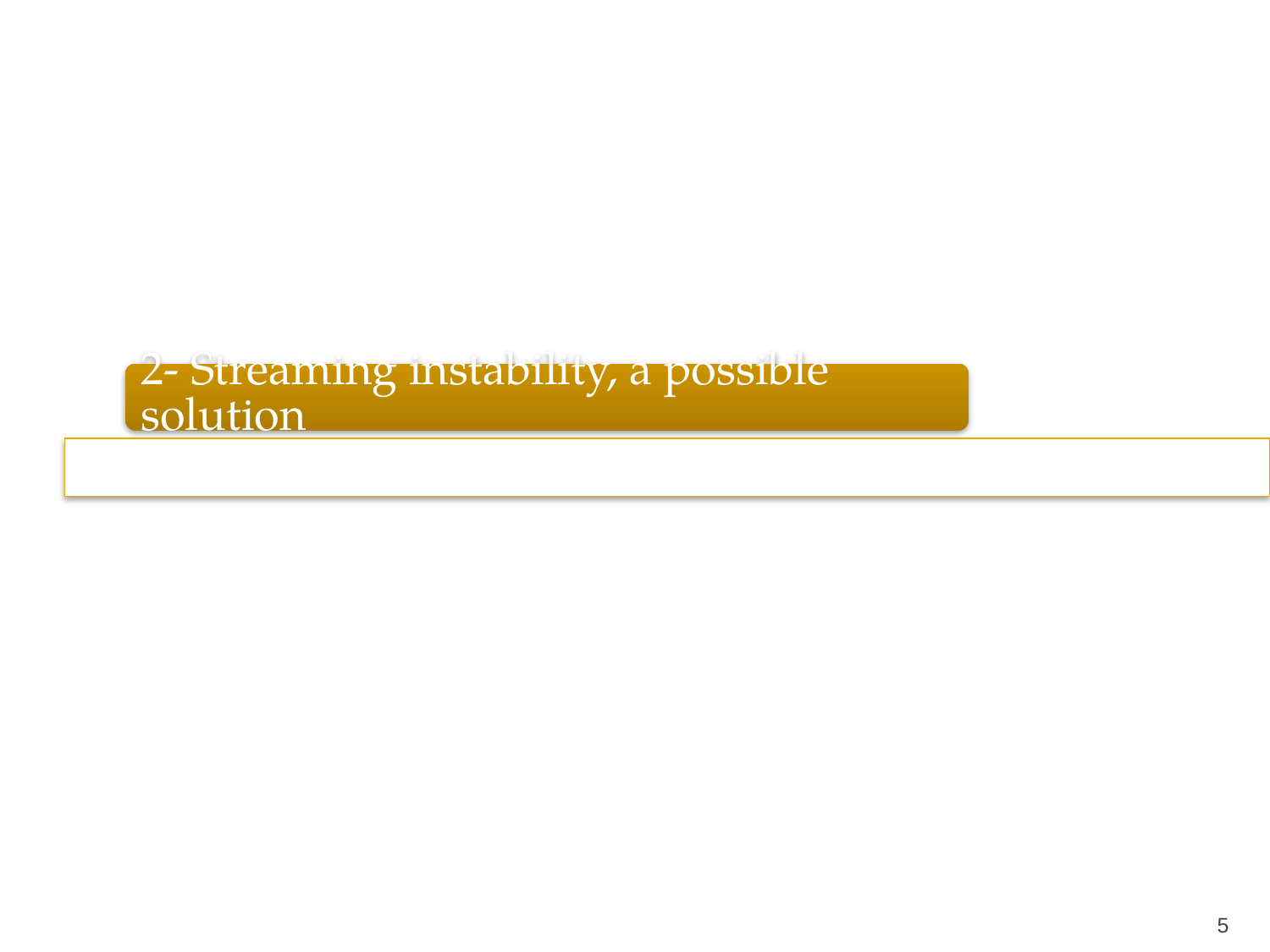

2- Streaming instability, a possible solution
5